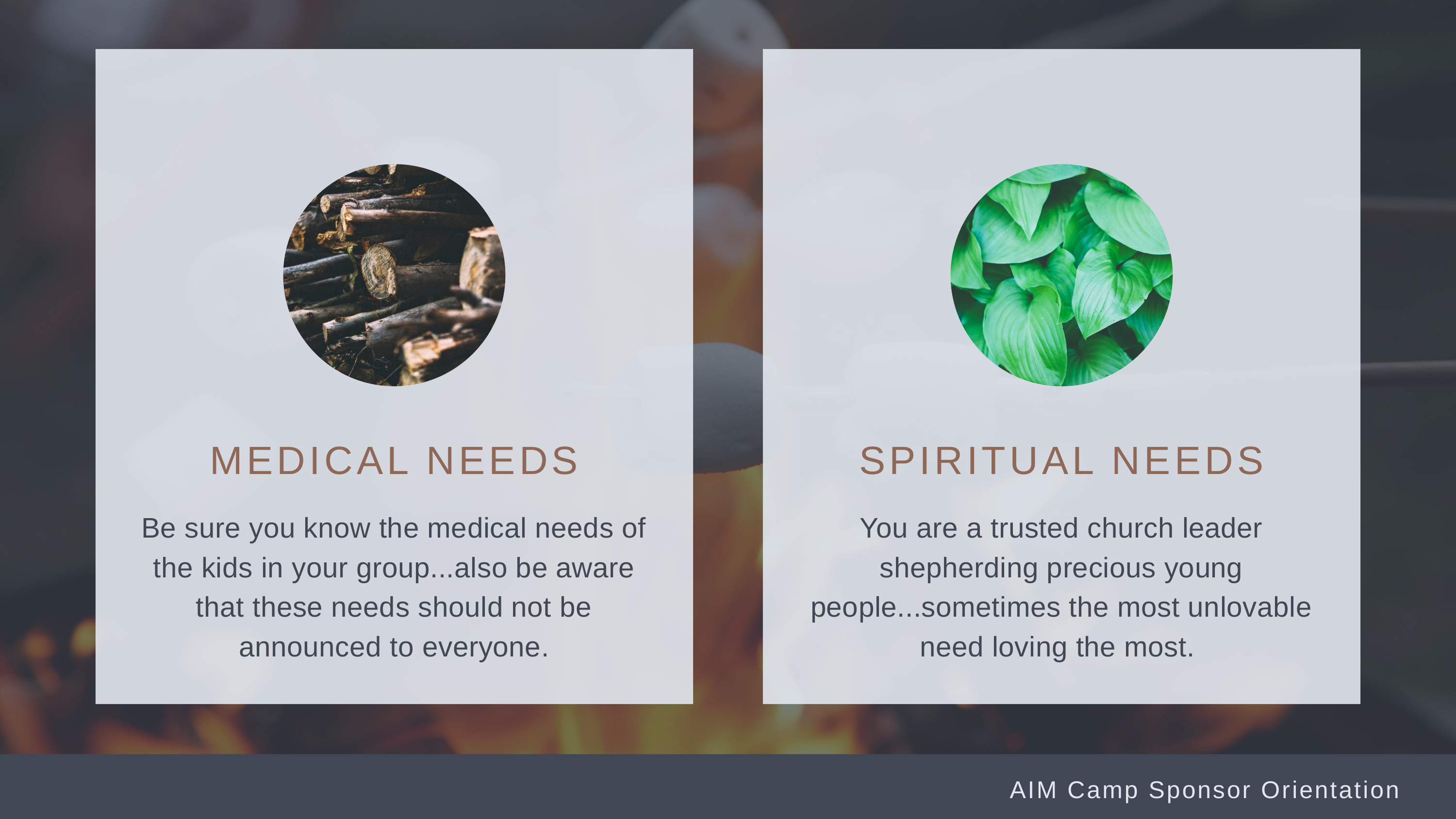

MEDICAL NEEDS
Be sure you know the medical needs of the kids in your group...also be aware that these needs should not be announced to everyone.
SPIRITUAL NEEDS
You are a trusted church leader shepherding precious young people...sometimes the most unlovable need loving the most.

AIM Camp Sponsor Orientation